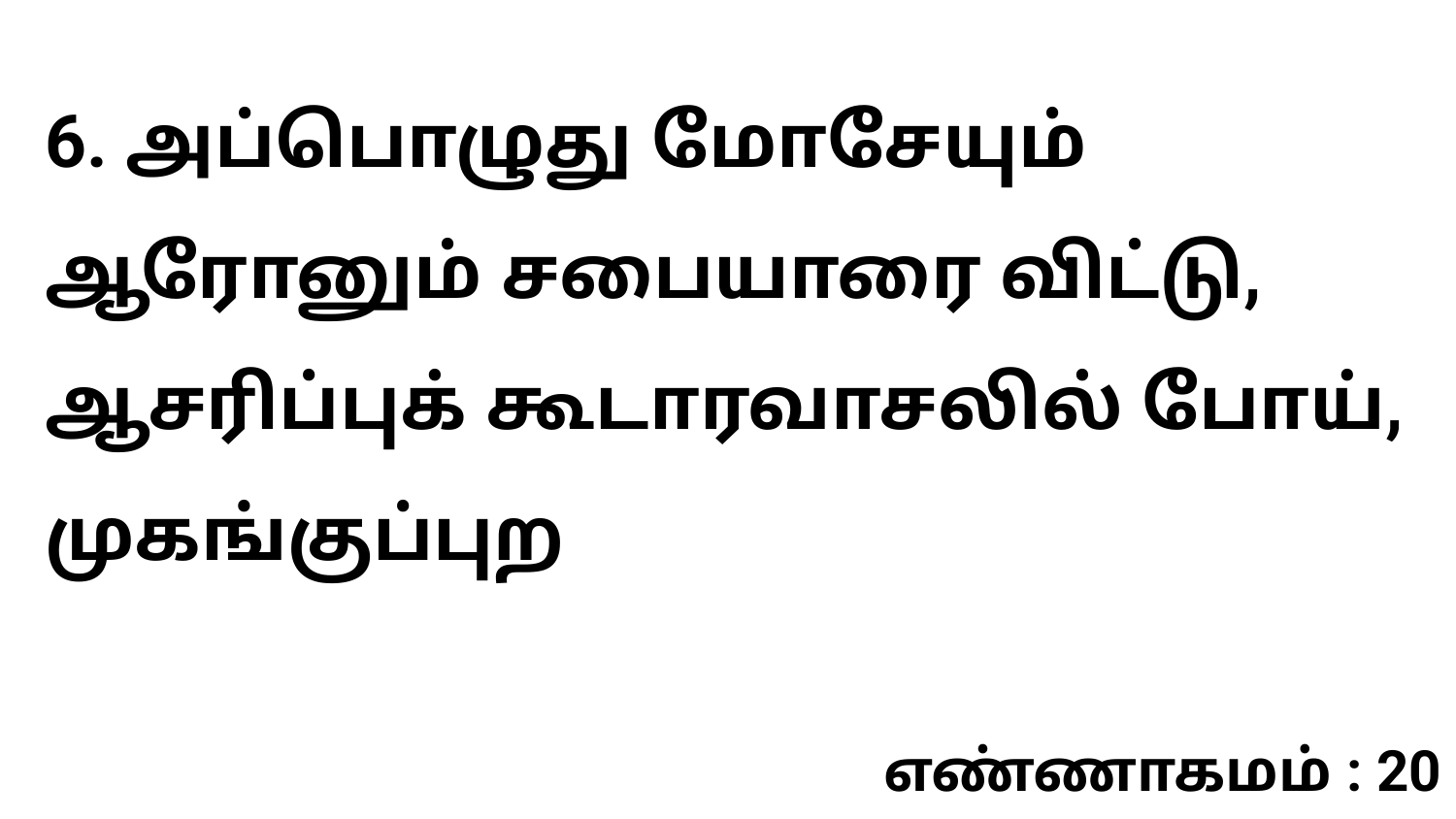

6. அப்பொழுது மோசேயும் ஆரோனும் சபையாரை விட்டு, ஆசரிப்புக் கூடாரவாசலில் போய், முகங்குப்புற
எண்ணாகமம் : 20